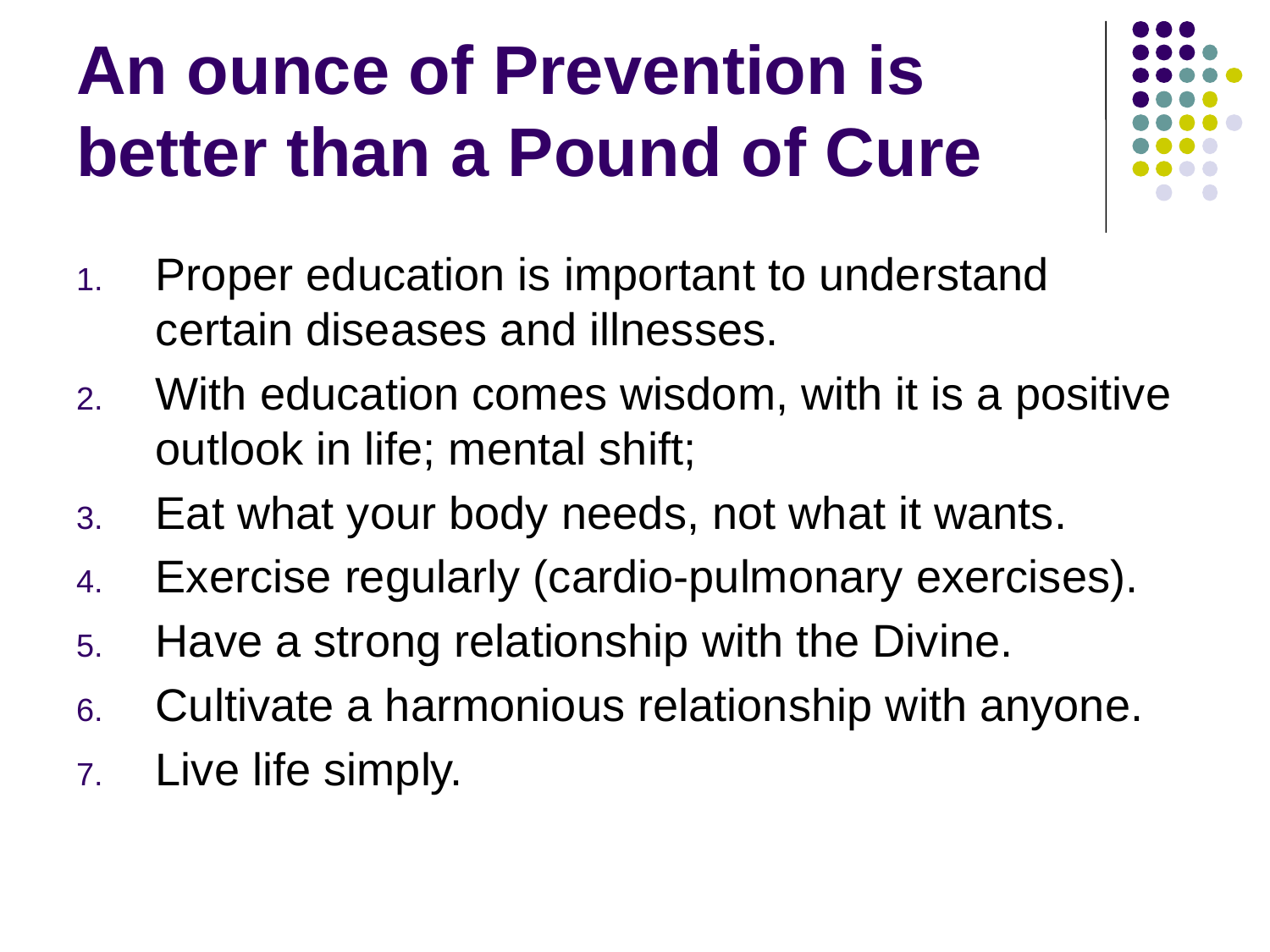

# An ounce of Prevention is better than a Pound of Cure
Proper education is important to understand certain diseases and illnesses.
With education comes wisdom, with it is a positive outlook in life; mental shift;
Eat what your body needs, not what it wants.
Exercise regularly (cardio-pulmonary exercises).
Have a strong relationship with the Divine.
Cultivate a harmonious relationship with anyone.
Live life simply.